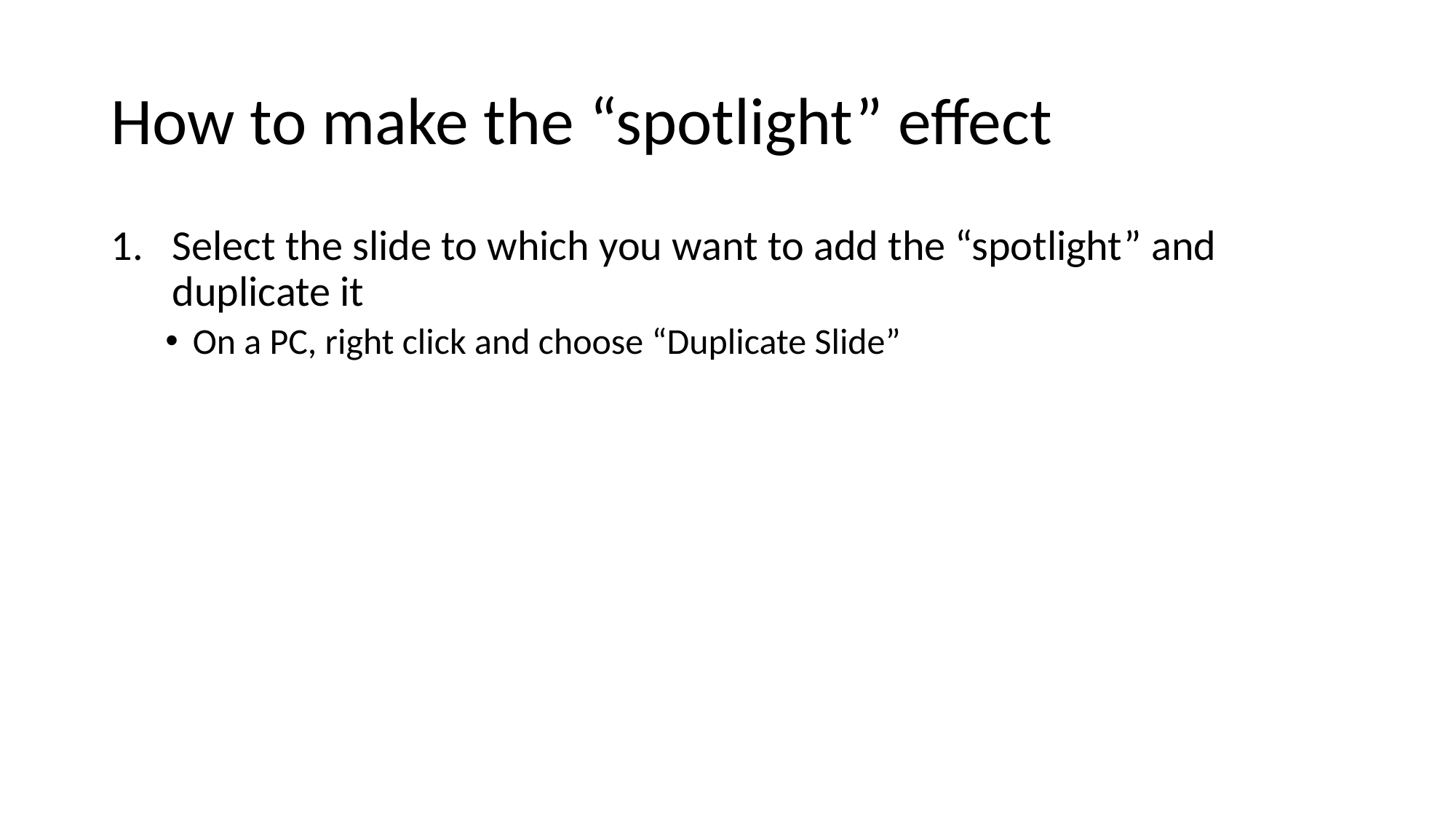

# How to make the “spotlight” effect
Select the slide to which you want to add the “spotlight” and duplicate it
On a PC, right click and choose “Duplicate Slide”